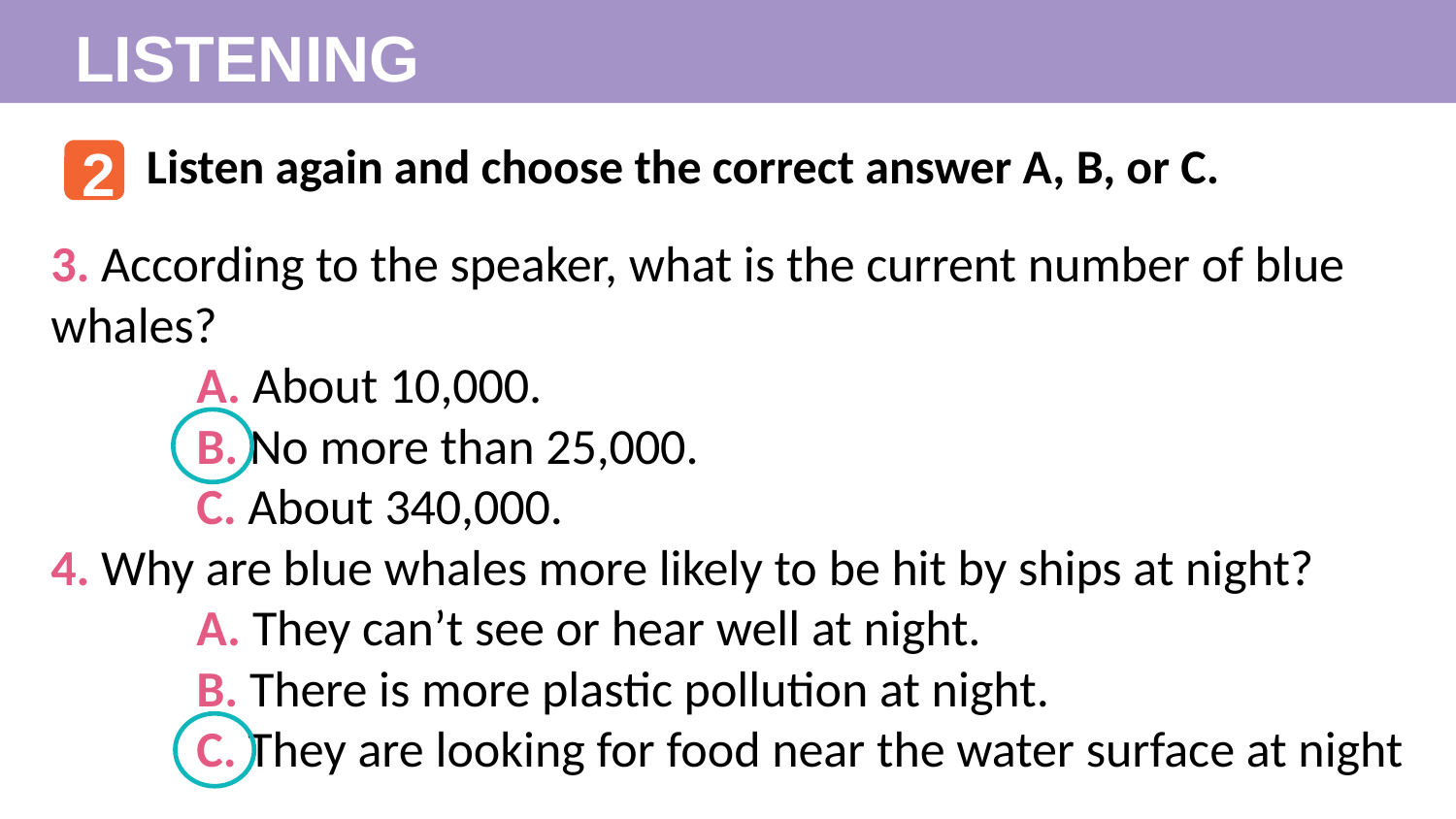

LISTENING
Listen again and choose the correct answer A, B, or C.
2

3. According to the speaker, what is the current number of blue whales?
	A. About 10,000.
	B. No more than 25,000.
	C. About 340,000.
4. Why are blue whales more likely to be hit by ships at night?
	A. They can’t see or hear well at night.
	B. There is more plastic pollution at night.
	C. They are looking for food near the water surface at night